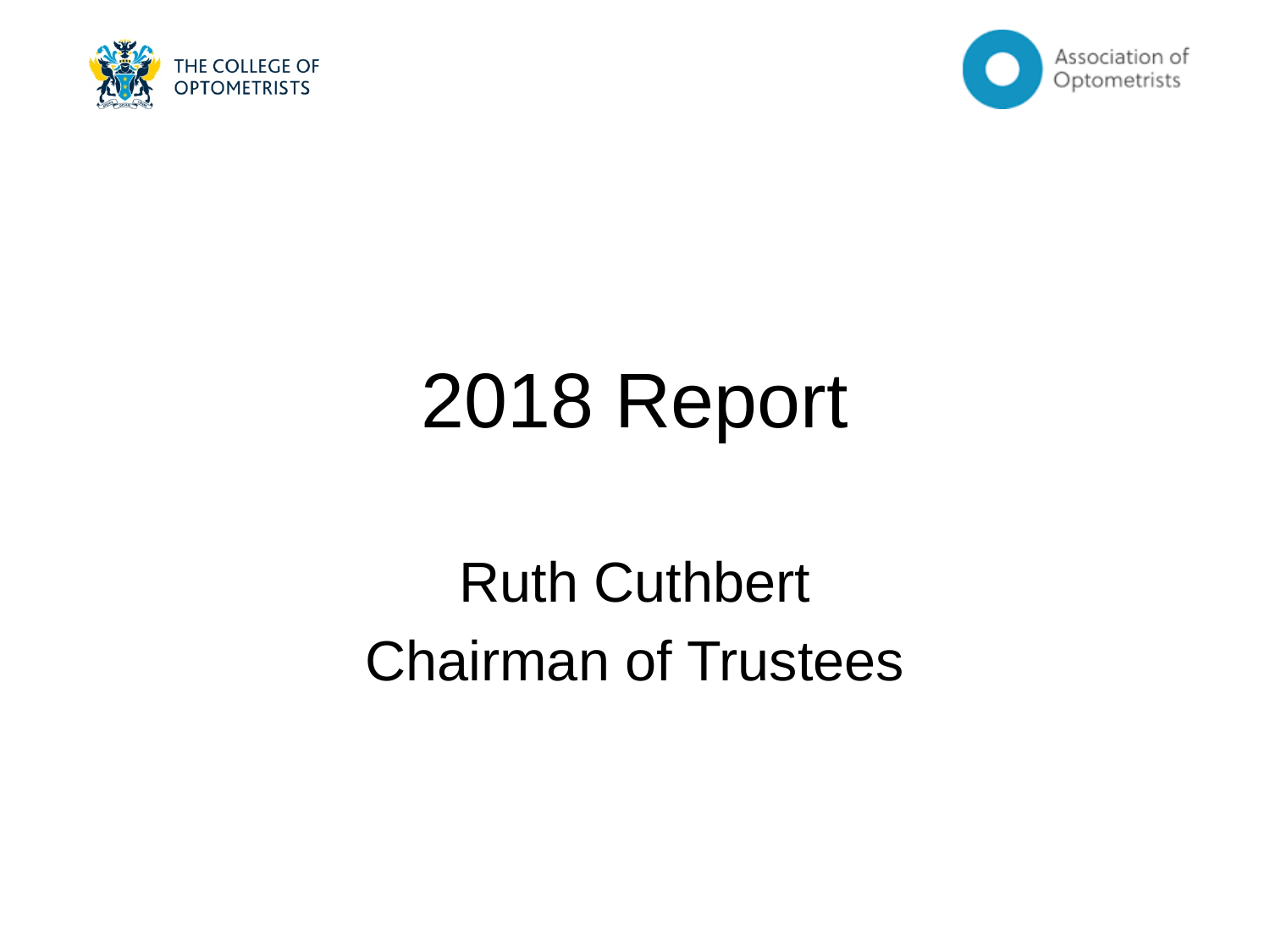

2018 Report
Ruth Cuthbert
Chairman of Trustees